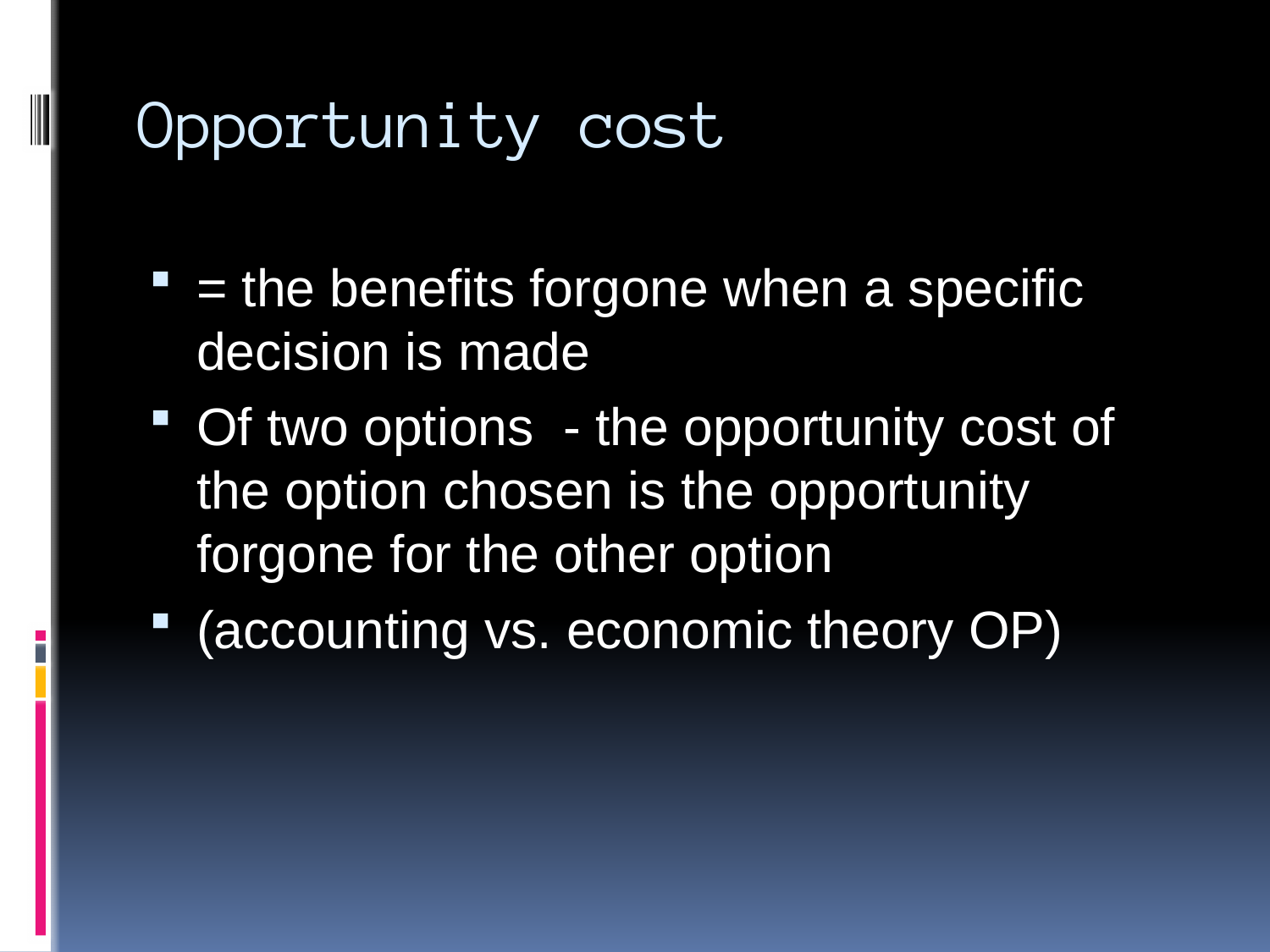

# Opportunity cost
= the benefits forgone when a specific decision is made
Of two options  - the opportunity cost of the option chosen is the opportunity forgone for the other option
(accounting vs. economic theory OP)